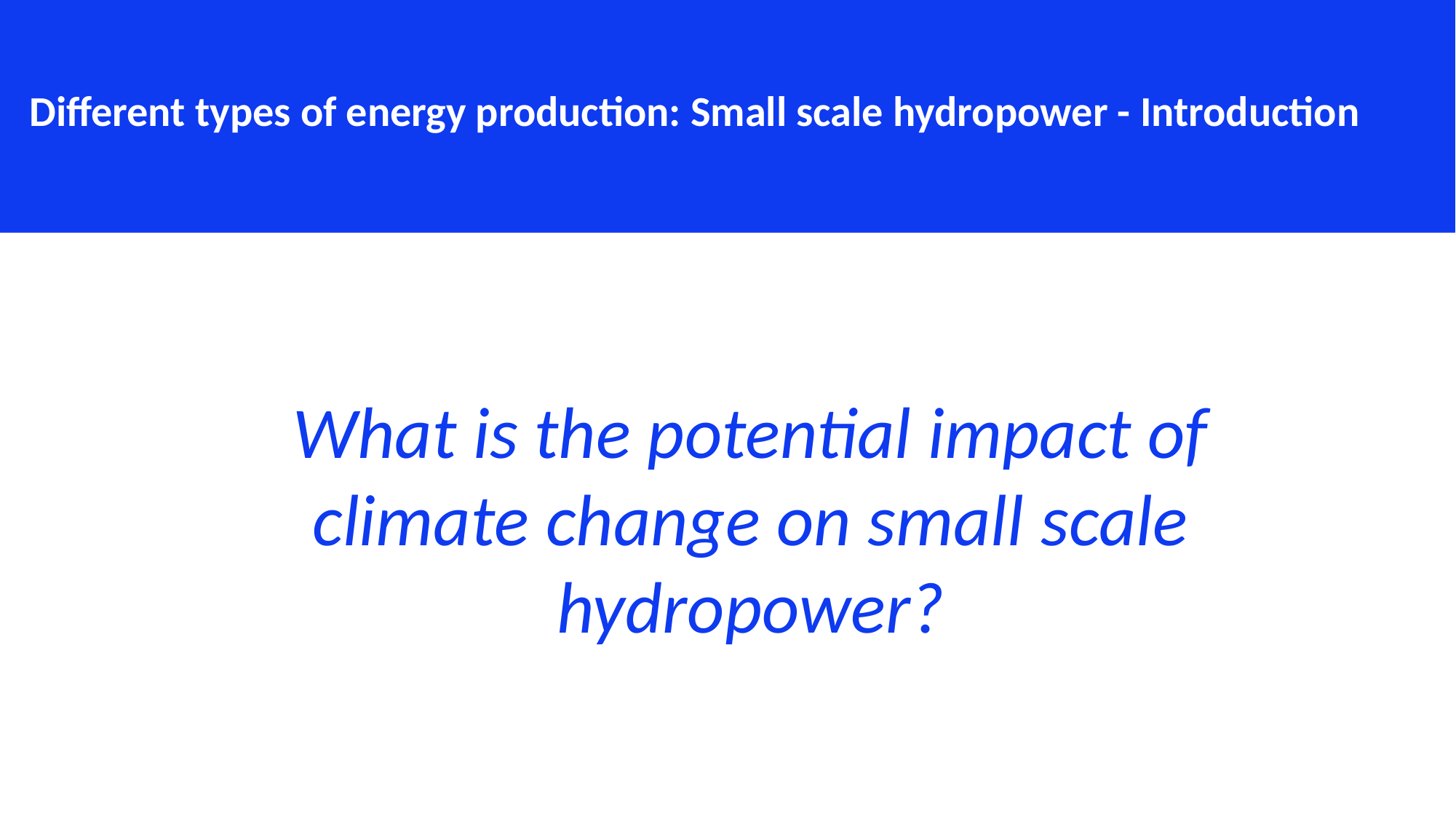

Different types of energy production: Small scale hydropower - Introduction

What is the potential impact of climate change on small scale hydropower?